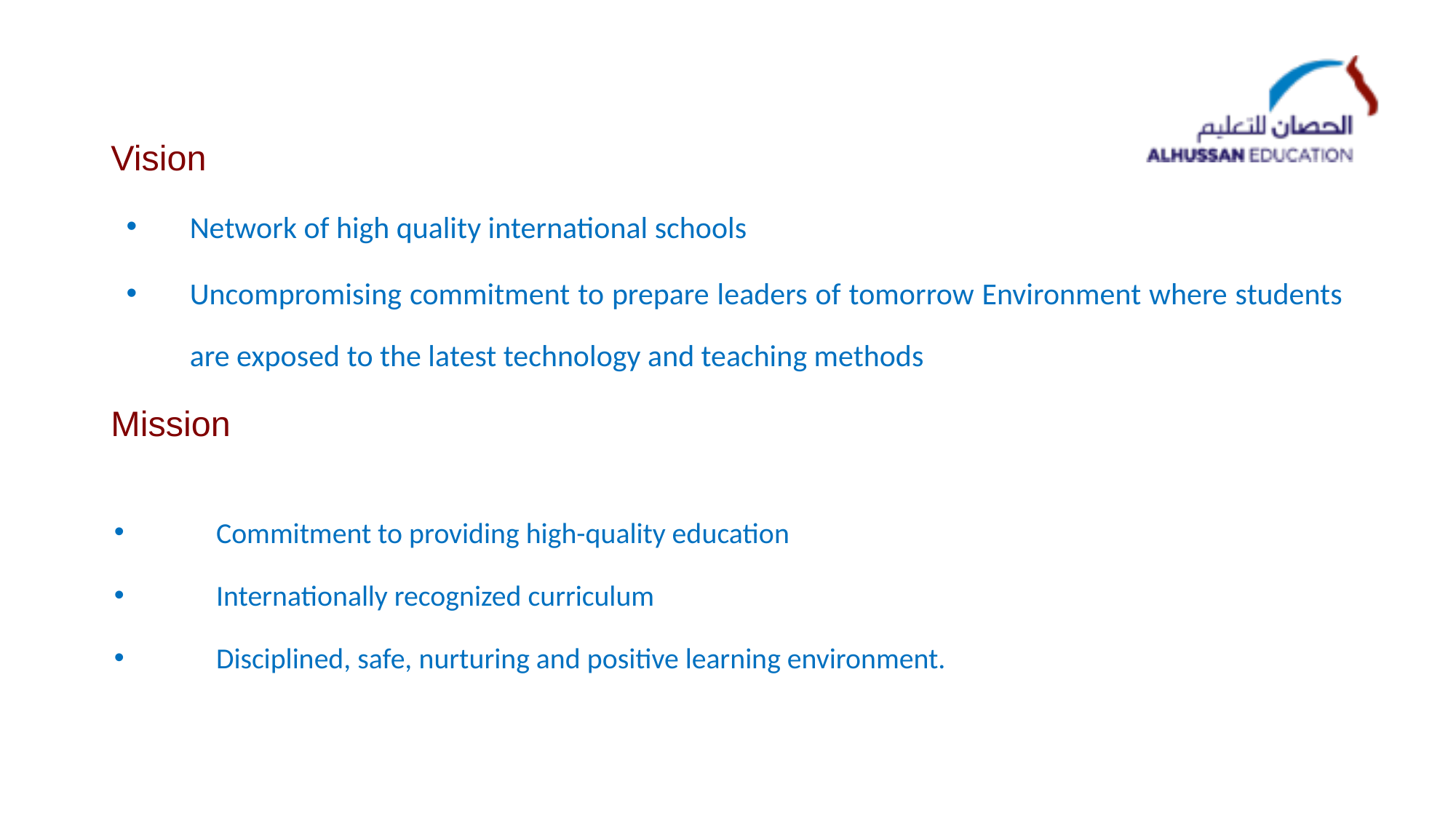

Vision
Network of high quality international schools
Uncompromising commitment to prepare leaders of tomorrow Environment where students are exposed to the latest technology and teaching methods

Mission

Commitment to providing high-quality education
Internationally recognized curriculum
Disciplined, safe, nurturing and positive learning environment.